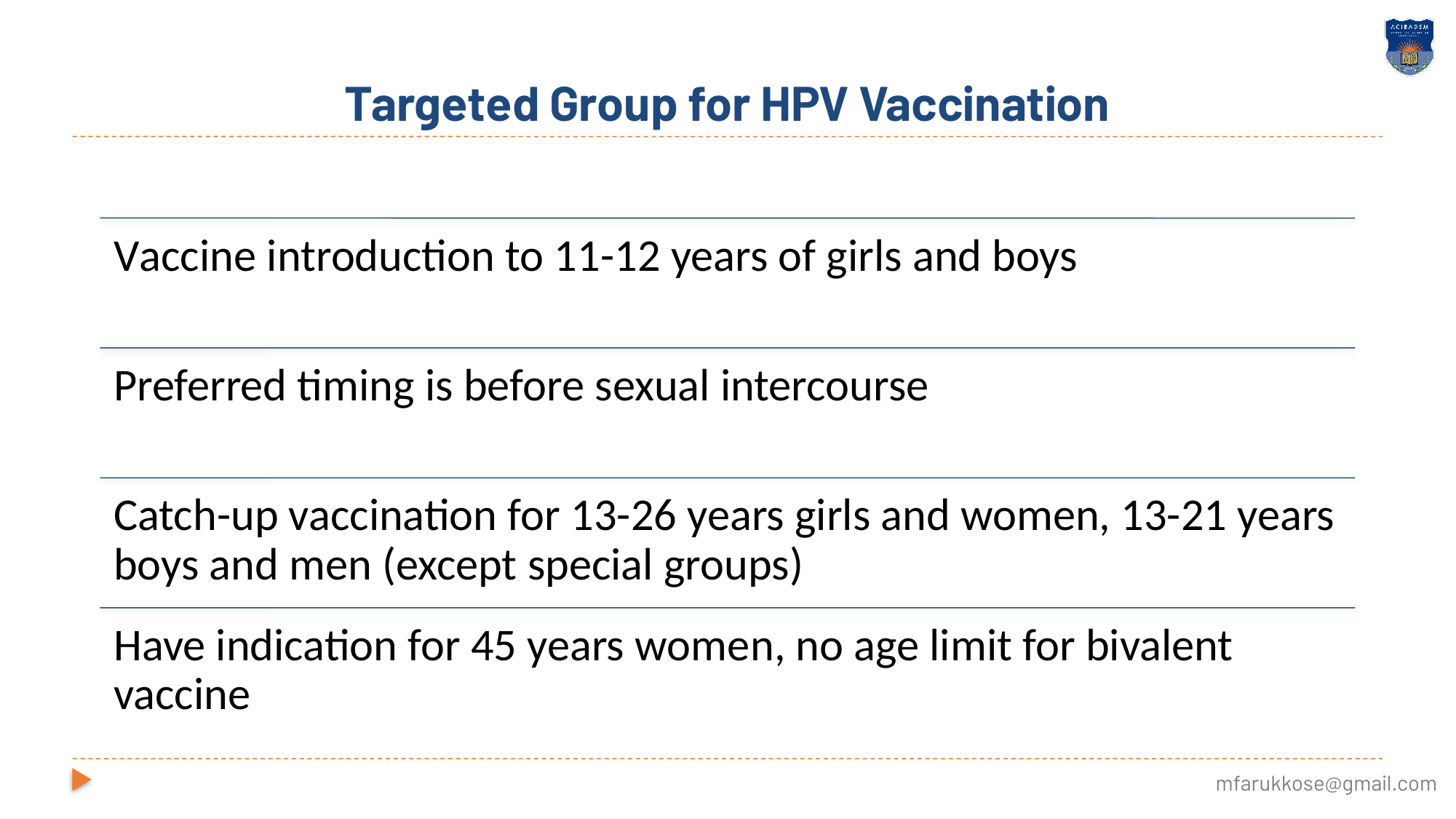

# Targeted Group for HPV Vaccination
Vaccine introduction to 11-12 years of girls and boys
Preferred timing is before sexual intercourse
Catch-up vaccination for 13-26 years girls and women, 13-21 years boys and men (except special groups)
Have indication for 45 years women, no age limit for bivalent vaccine